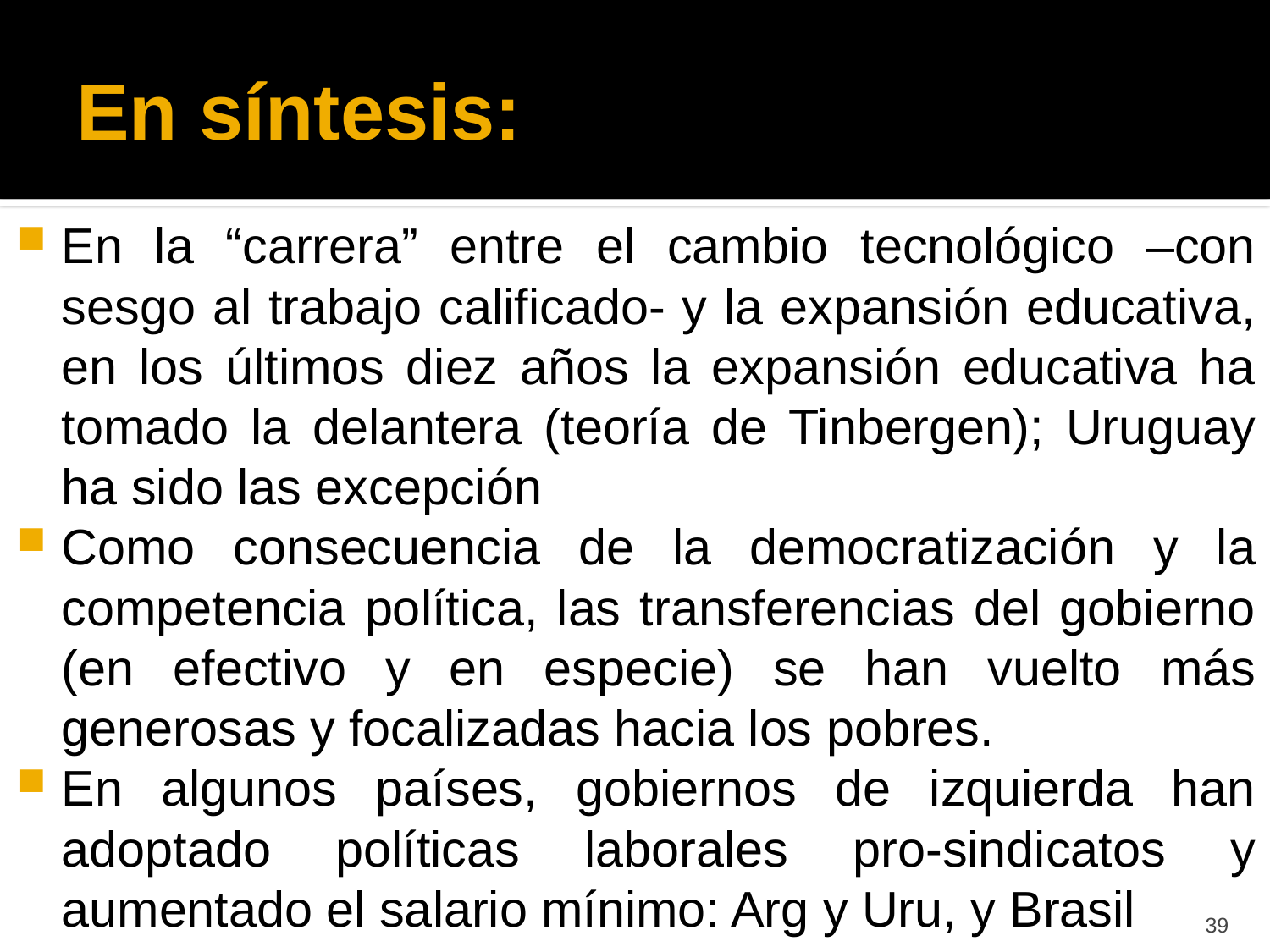

# En síntesis:
En la “carrera” entre el cambio tecnológico –con sesgo al trabajo calificado- y la expansión educativa, en los últimos diez años la expansión educativa ha tomado la delantera (teoría de Tinbergen); Uruguay ha sido las excepción
Como consecuencia de la democratización y la competencia política, las transferencias del gobierno (en efectivo y en especie) se han vuelto más generosas y focalizadas hacia los pobres.
En algunos países, gobiernos de izquierda han adoptado políticas laborales pro-sindicatos y aumentado el salario mínimo: Arg y Uru, y Brasil

39